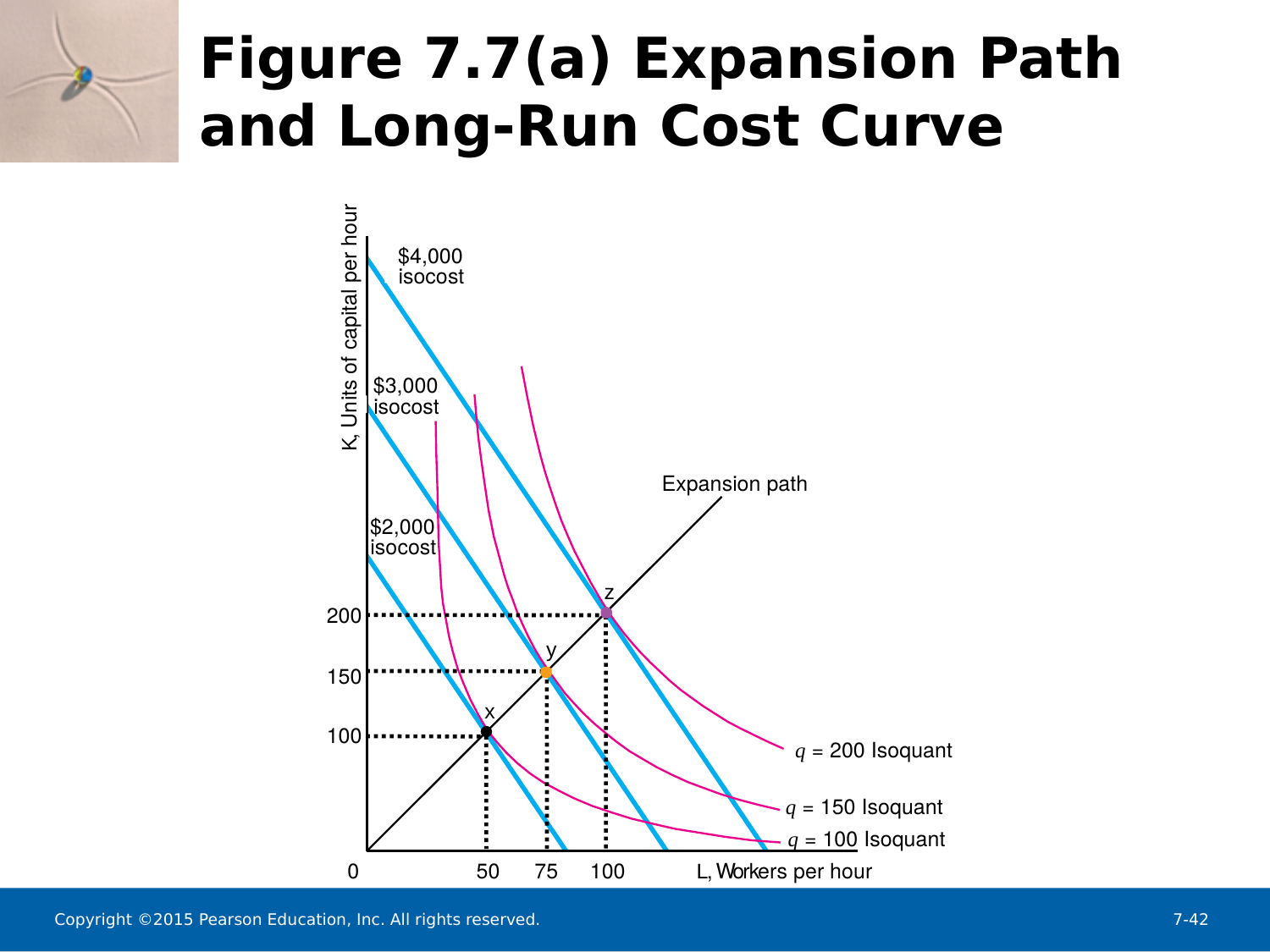

Figure 7.7(a) Expansion Path and Long-Run Cost Curve

$4,000
isocost

, Units of capital per hour

$3,000
isocost

K
Expansion path

$2,000
isocost

z

200

y

150

x

100

q = 200 Isoquant
q = 150 Isoquant
q = 100 Isoquant

0
50
75
100
L
,
W
o
r
k
ers per hour